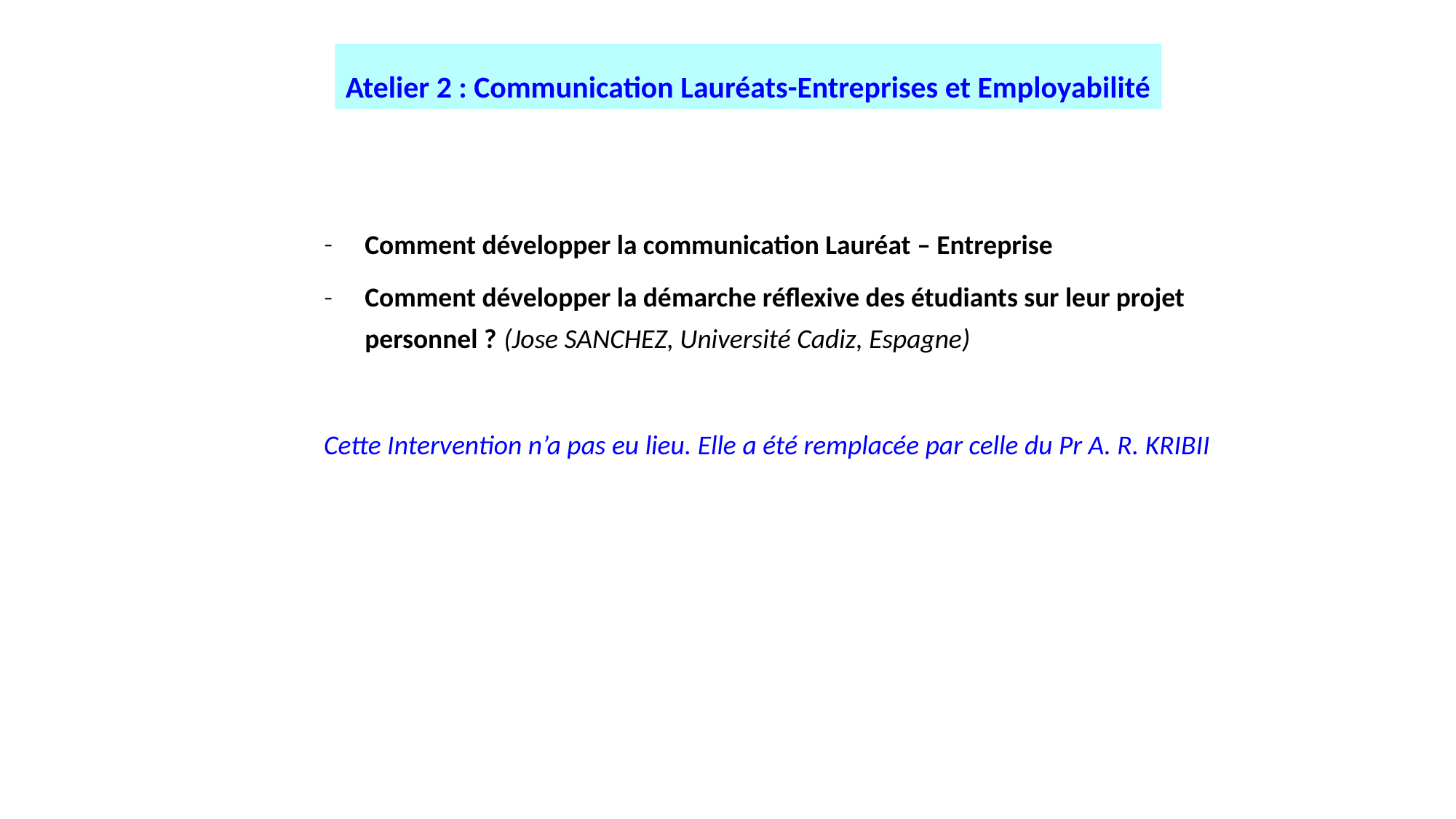

Atelier 2 : Communication Lauréats-Entreprises et Employabilité
Comment développer la communication Lauréat – Entreprise
Comment développer la démarche réflexive des étudiants sur leur projet personnel ? (Jose SANCHEZ, Université Cadiz, Espagne)

Cette Intervention n’a pas eu lieu. Elle a été remplacée par celle du Pr A. R. KRIBII